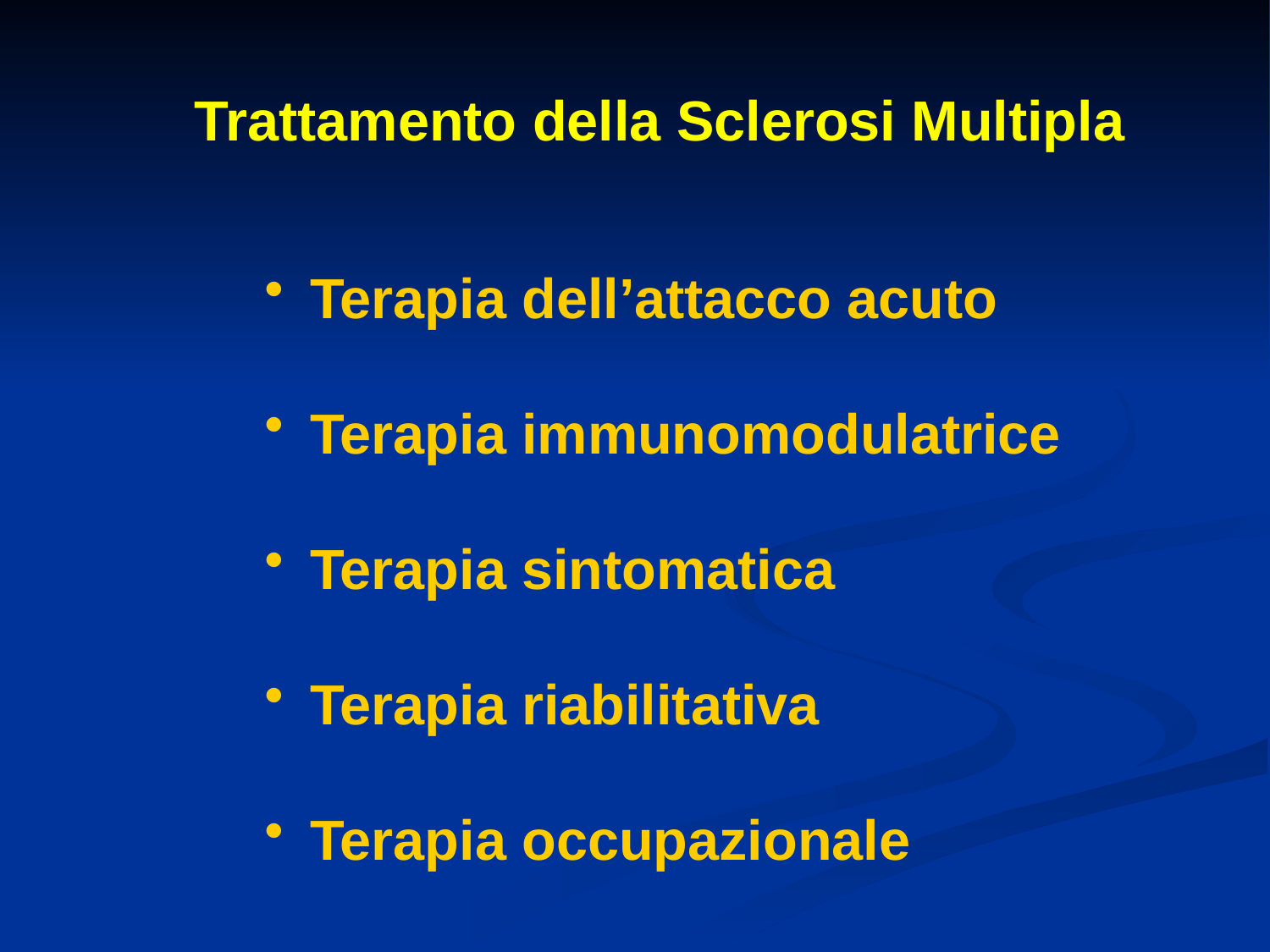

Trattamento della Sclerosi Multipla
 Terapia dell’attacco acuto

 Terapia immunomodulatrice

 Terapia sintomatica

 Terapia riabilitativa

 Terapia occupazionale